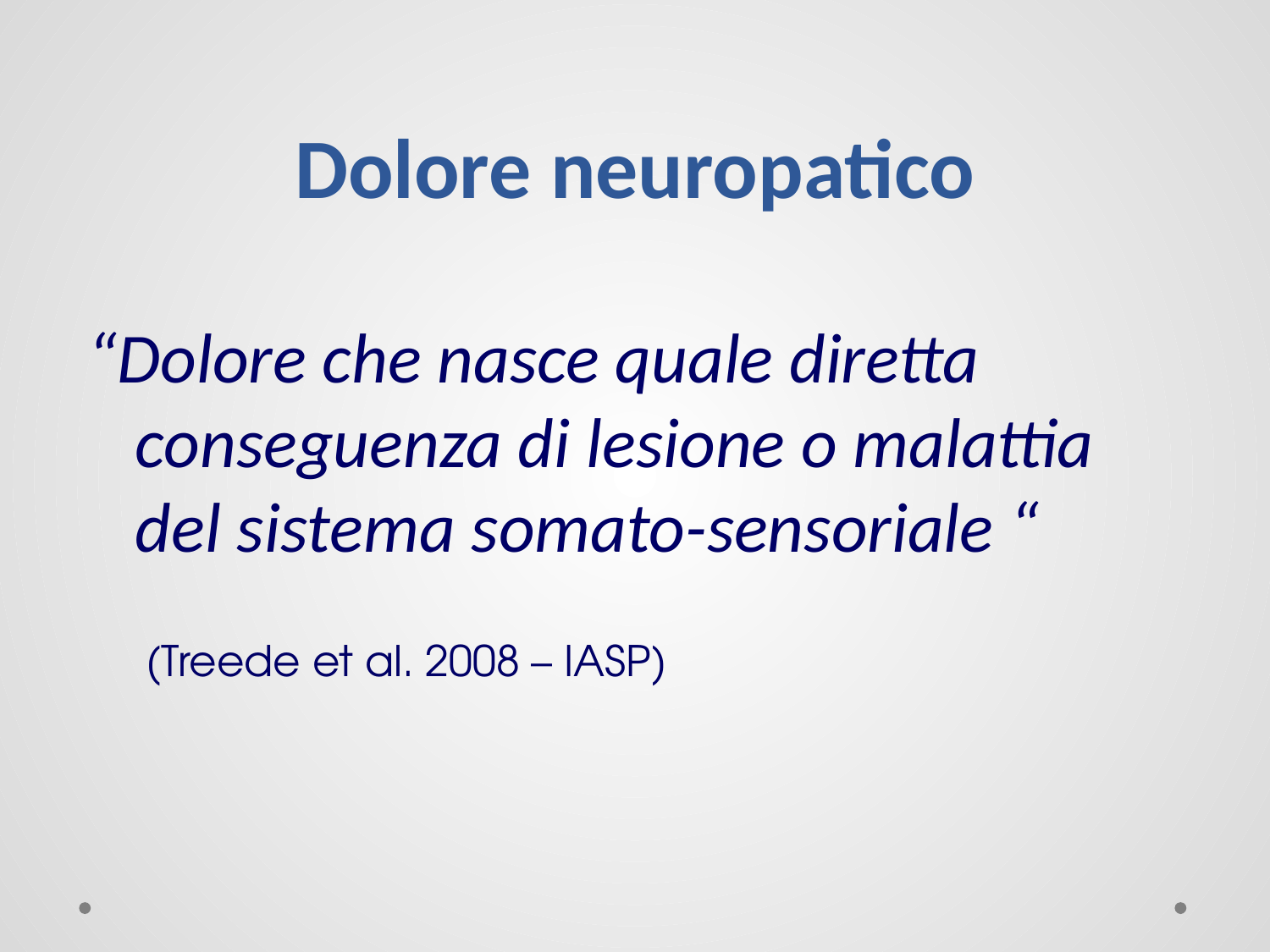

# Dolore neuropatico
“Dolore che nasce quale diretta conseguenza di lesione o malattia del sistema somato-sensoriale “

     (Treede et al. 2008 – IASP)